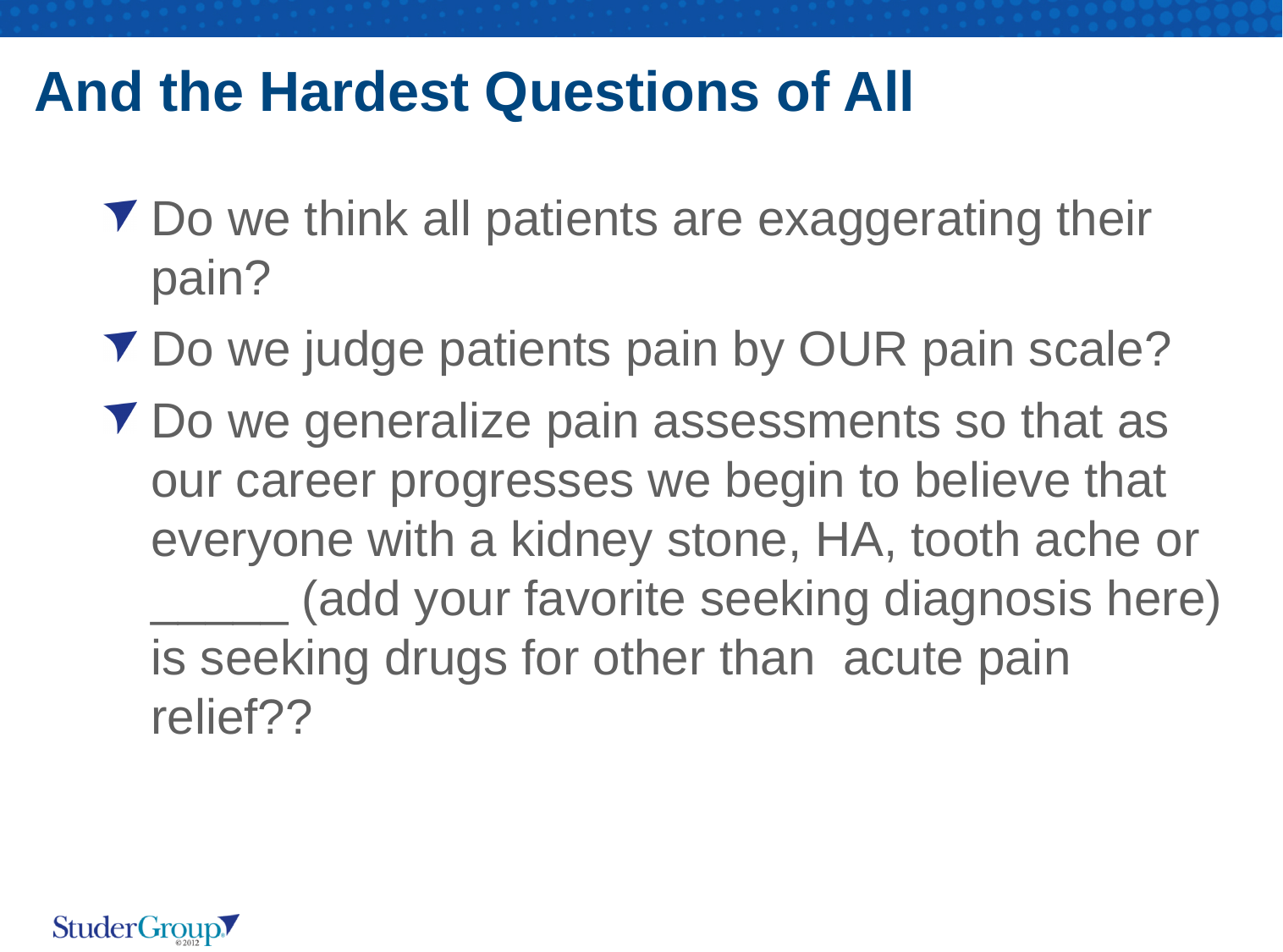

# And the Hardest Questions of All
Do we think all patients are exaggerating their pain?
Do we judge patients pain by OUR pain scale?
Do we generalize pain assessments so that as our career progresses we begin to believe that everyone with a kidney stone, HA, tooth ache or _____ (add your favorite seeking diagnosis here) is seeking drugs for other than  acute pain relief??